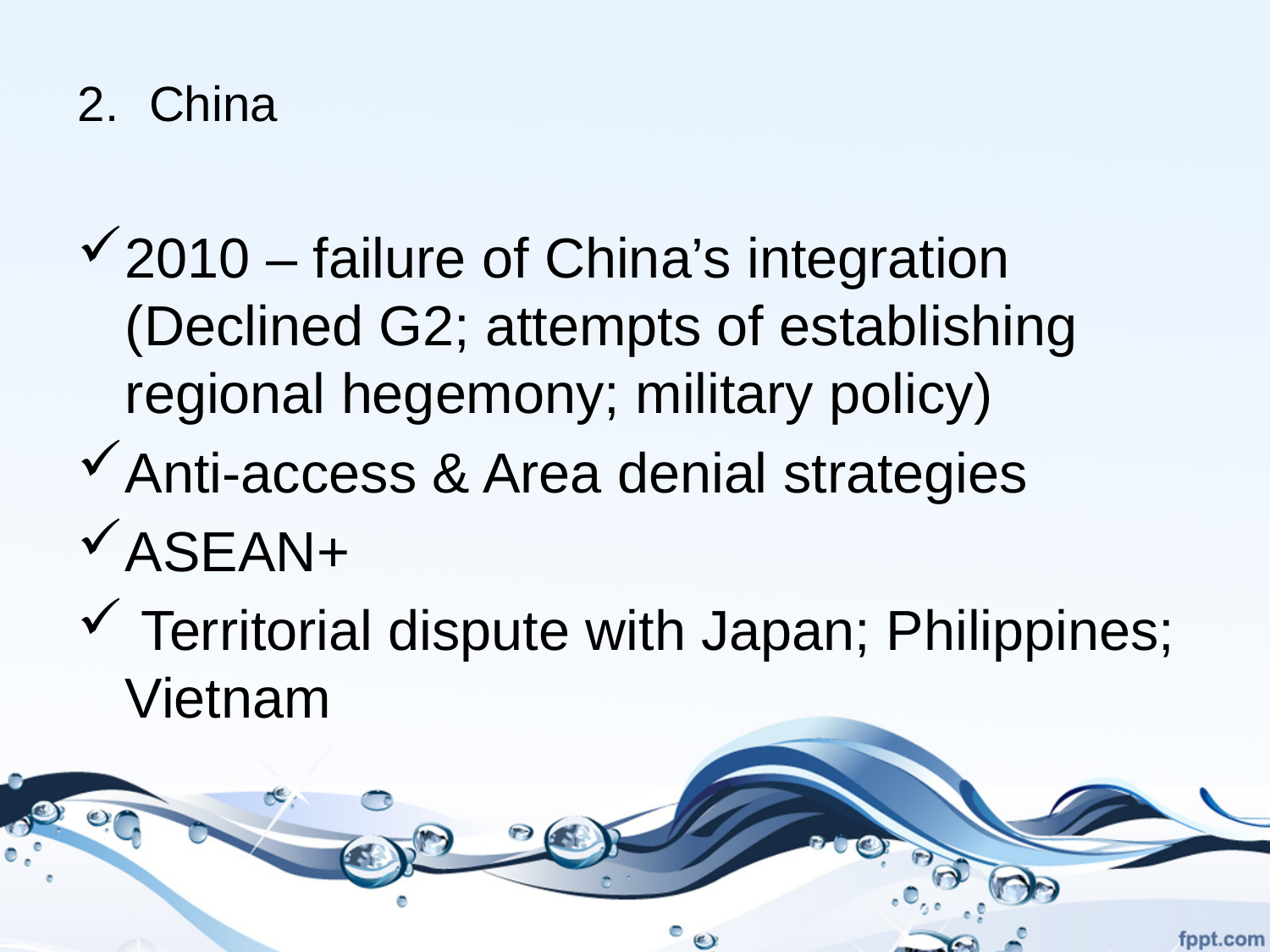

China

2010 – failure of China’s integration (Declined G2; attempts of establishing regional hegemony; military policy)
Anti-access & Area denial strategies
ASEAN+
 Territorial dispute with Japan; Philippines; Vietnam